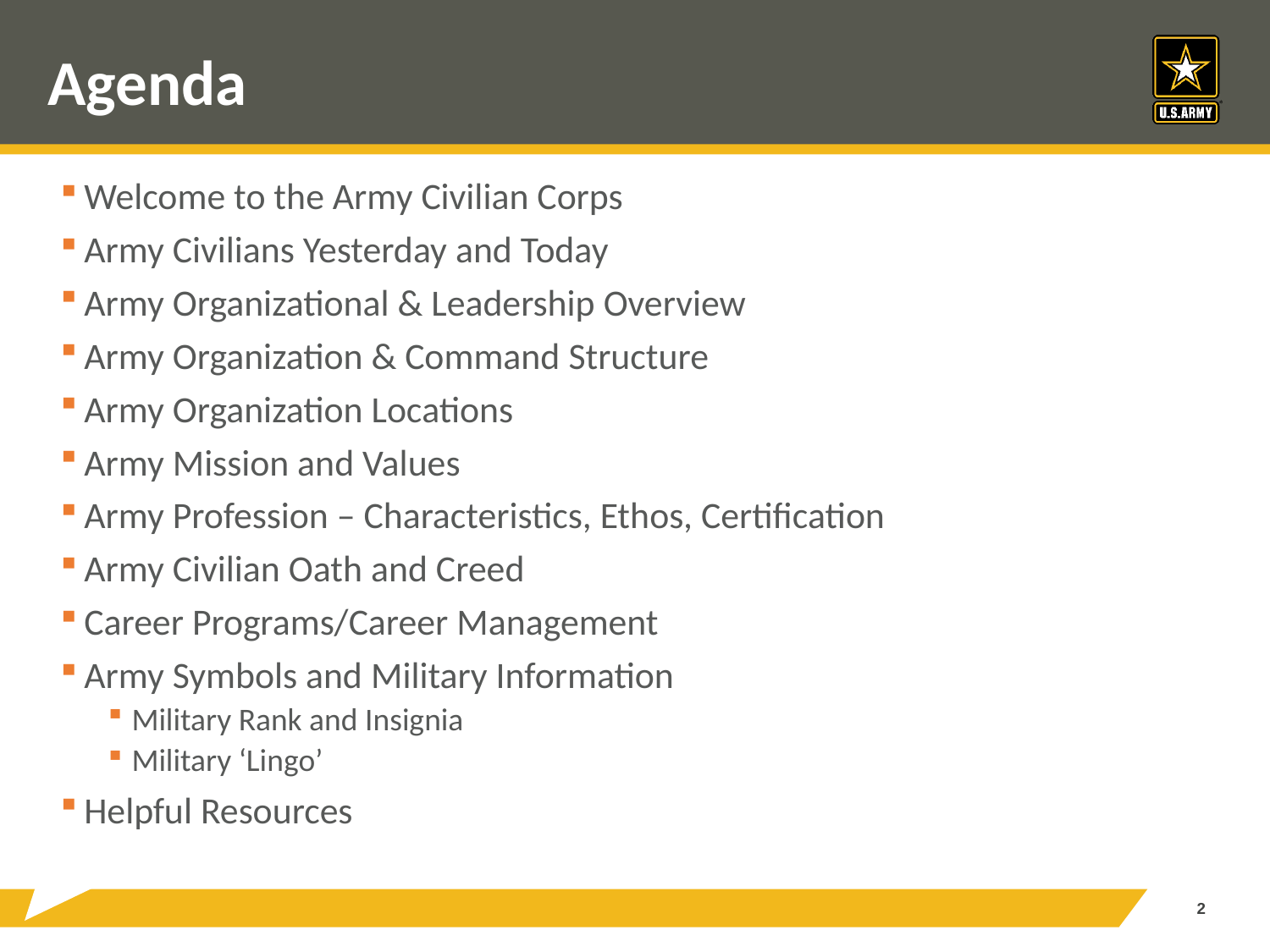

# Agenda
Welcome to the Army Civilian Corps
Army Civilians Yesterday and Today
Army Organizational & Leadership Overview
Army Organization & Command Structure
Army Organization Locations
Army Mission and Values
Army Profession – Characteristics, Ethos, Certification
Army Civilian Oath and Creed
Career Programs/Career Management
Army Symbols and Military Information
Military Rank and Insignia
Military ‘Lingo’
Helpful Resources

2